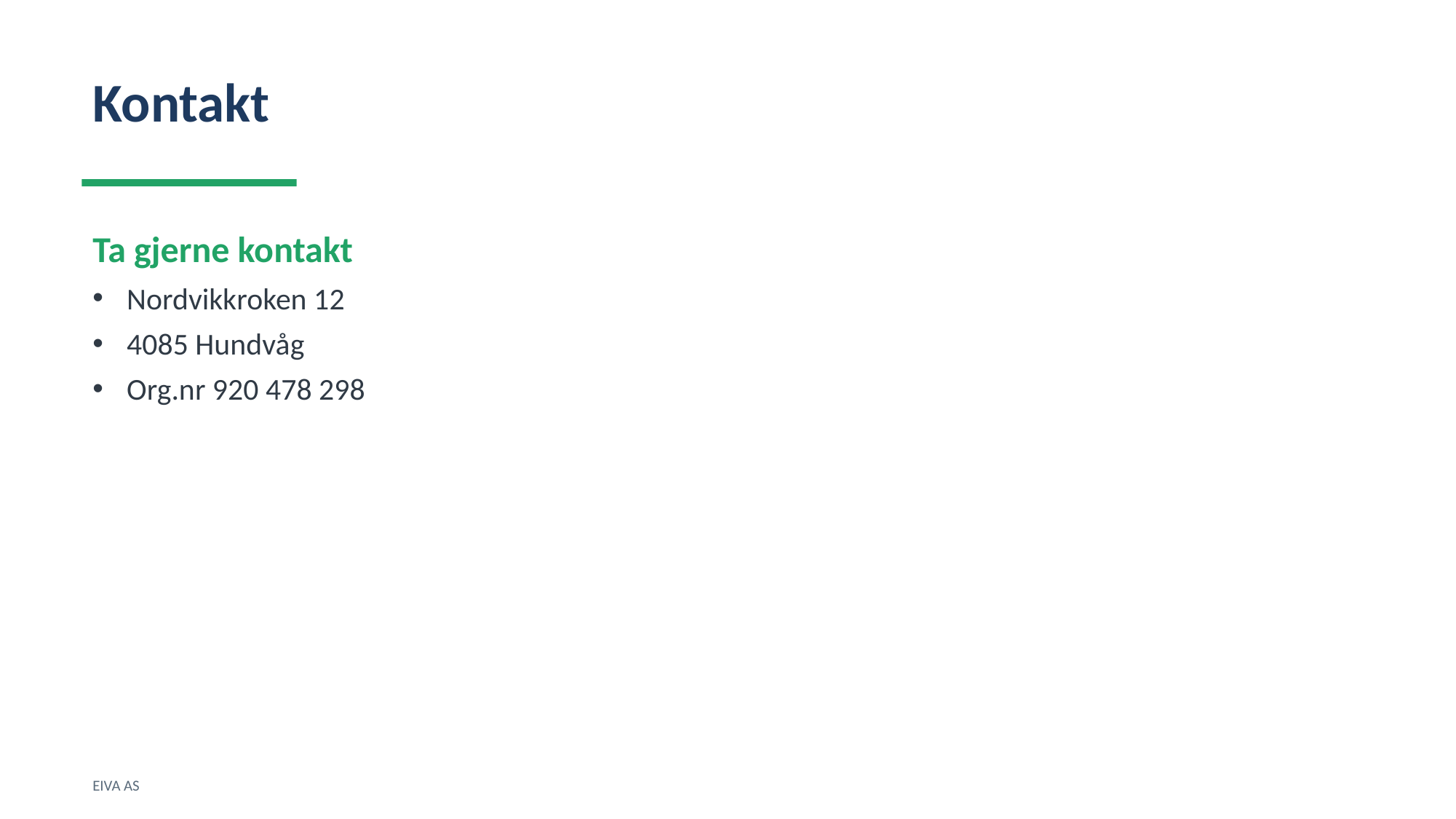

Kontakt

Ta gjerne kontakt
Nordvikkroken 12
4085 Hundvåg
Org.nr 920 478 298
EIVA AS